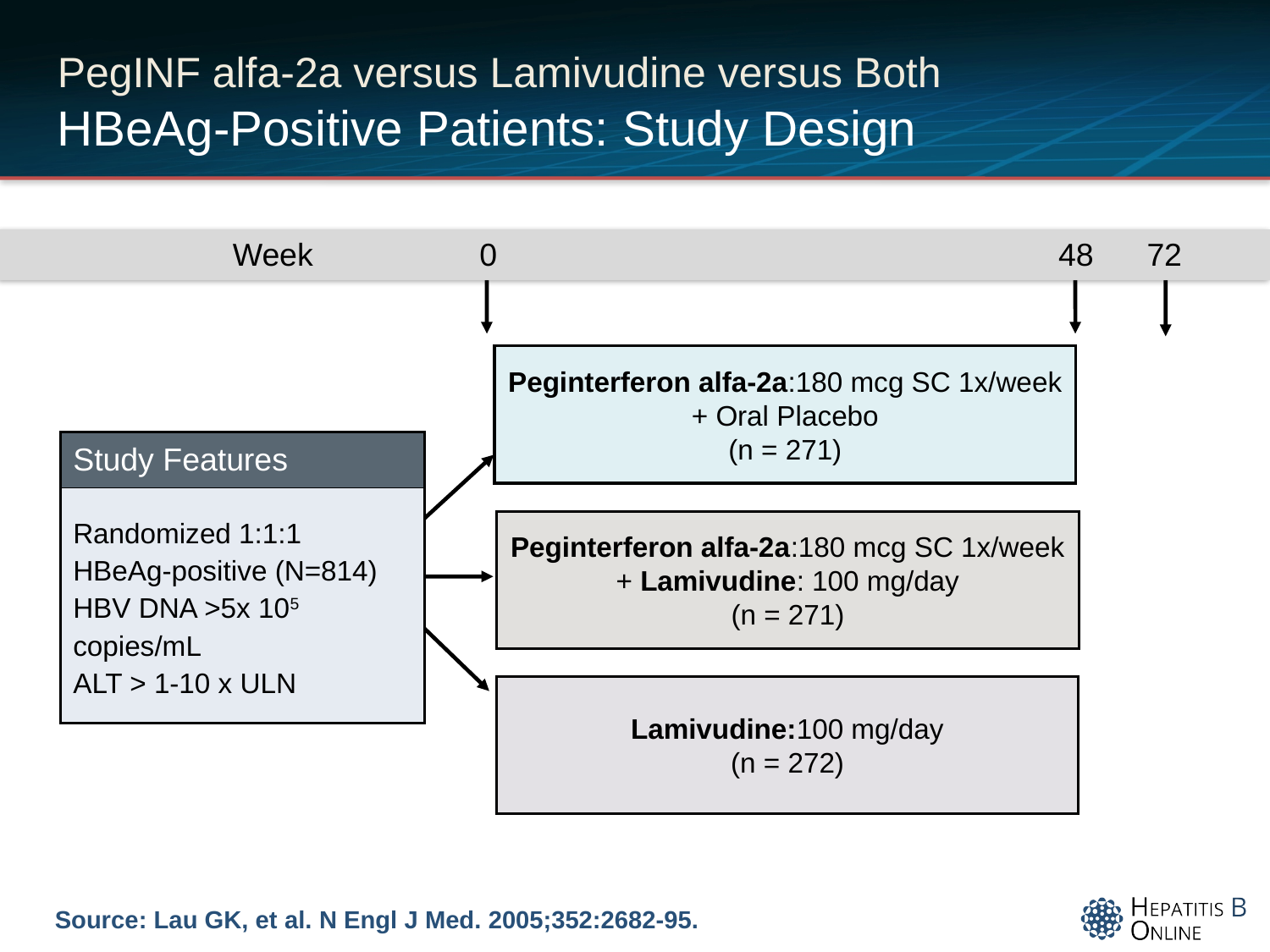

# PegINF alfa-2a versus Lamivudine versus Both HBeAg-Positive Patients: Study Design

Week
0
 48
72

Peginterferon alfa-2a:180 mcg SC 1x/week
+ Oral Placebo
(n = 271)
| Study Features |
| --- |
| Randomized 1:1:1 HBeAg-positive (N=814) HBV DNA >5x 105 copies/mL ALT > 1-10 x ULN |

Peginterferon alfa-2a:180 mcg SC 1x/week
+ Lamivudine: 100 mg/day
(n = 271)

Lamivudine:100 mg/day
(n = 272)
Source: Lau GK, et al. N Engl J Med. 2005;352:2682-95.